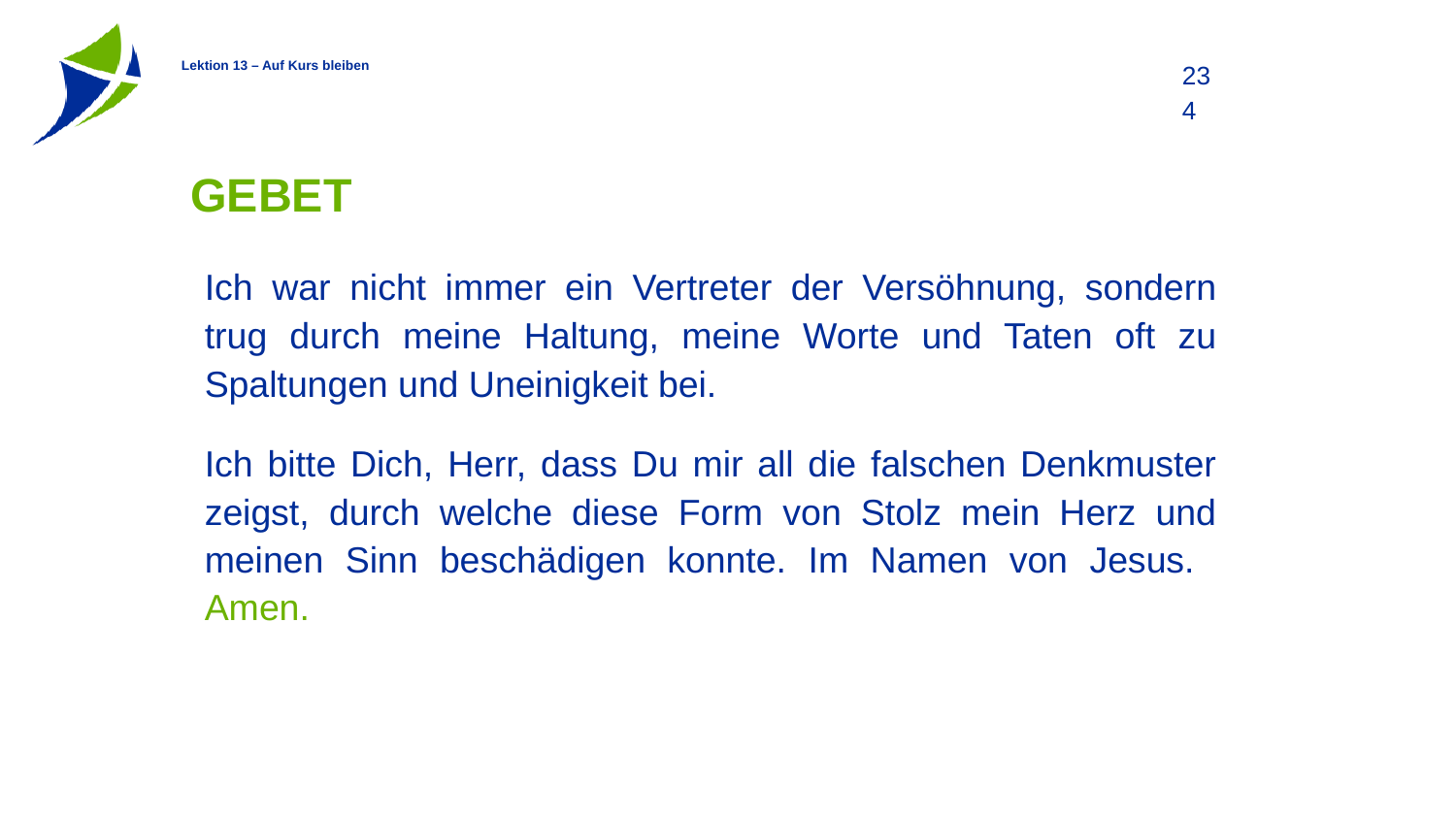

234
# Gebet
Ich war nicht immer ein Vertreter der Versöhnung, sondern trug durch meine Haltung, meine Worte und Taten oft zu Spaltungen und Uneinigkeit bei.
Ich bitte Dich, Herr, dass Du mir all die falschen Denkmuster zeigst, durch welche diese Form von Stolz mein Herz und meinen Sinn beschädigen konnte. Im Namen von Jesus.  Amen.